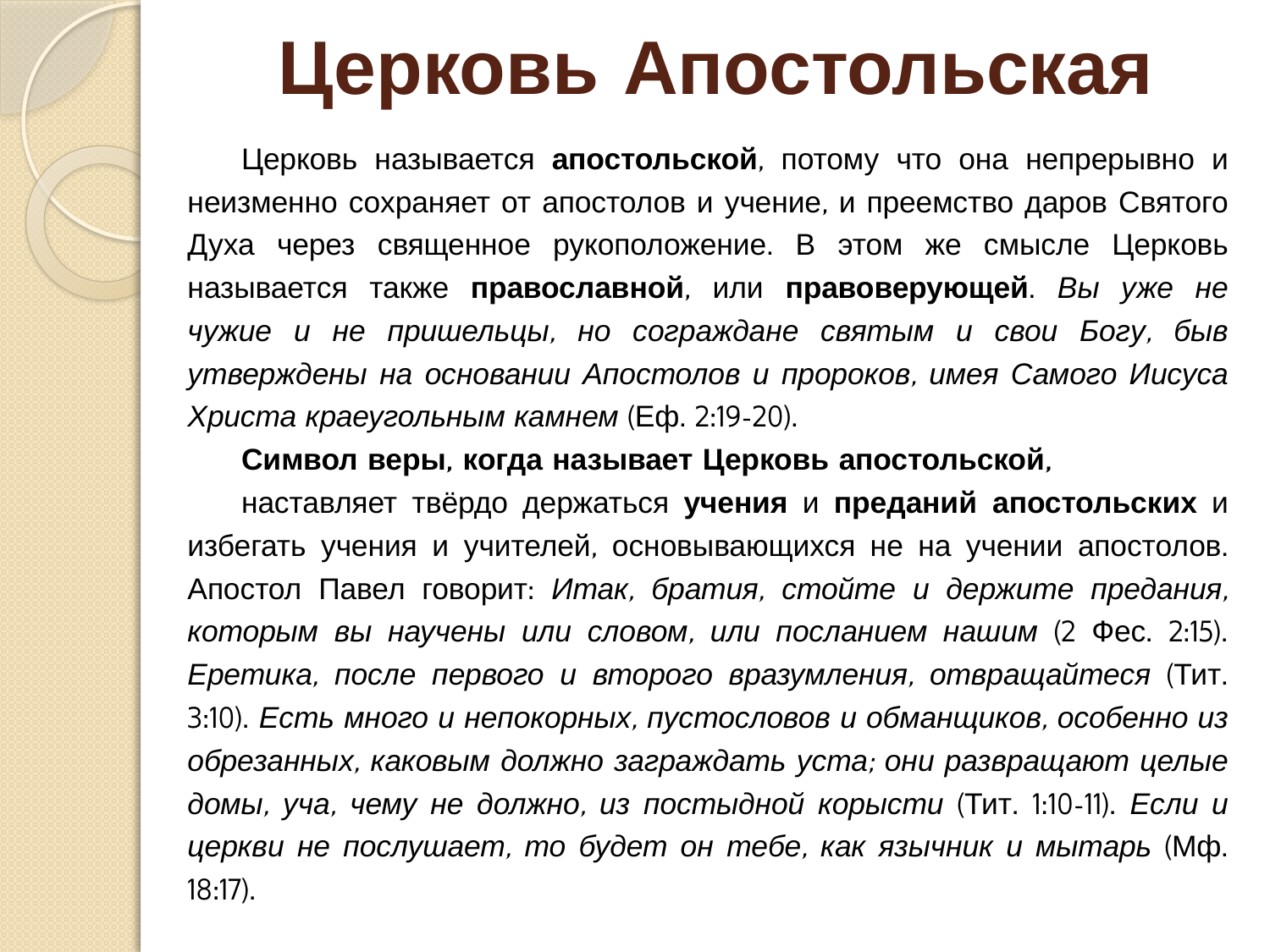

# Церковь Апостольская
Церковь называется апостольской, потому что она непрерывно и неизменно сохраняет от апостолов и учение, и преемство даров Святого Духа через священное рукоположение. В этом же смысле Церковь называется также православной, или правоверующей. Вы уже не чужие и не пришельцы, но сограждане святым и свои Богу, быв утверждены на основании Апостолов и пророков, имея Самого Иисуса Христа краеугольным камнем (Еф. 2:19-20).
Символ веры, когда называет Церковь апостольской,
наставляет твёрдо держаться учения и преданий апостольских и избегать учения и учителей, основывающихся не на учении апостолов. Апостол Павел говорит: Итак, братия, стойте и держите предания, которым вы научены или словом, или посланием нашим (2 Фес. 2:15). Еретика, после первого и второго вразумления, отвращайтеся (Тит. 3:10). Есть много и непокорных, пустословов и обманщиков, особенно из обрезанных, каковым должно заграждать уста; они развращают целые домы, уча, чему не должно, из постыдной корысти (Тит. 1:10-11). Если и церкви не послушает, то будет он тебе, как язычник и мытарь (Мф. 18:17).